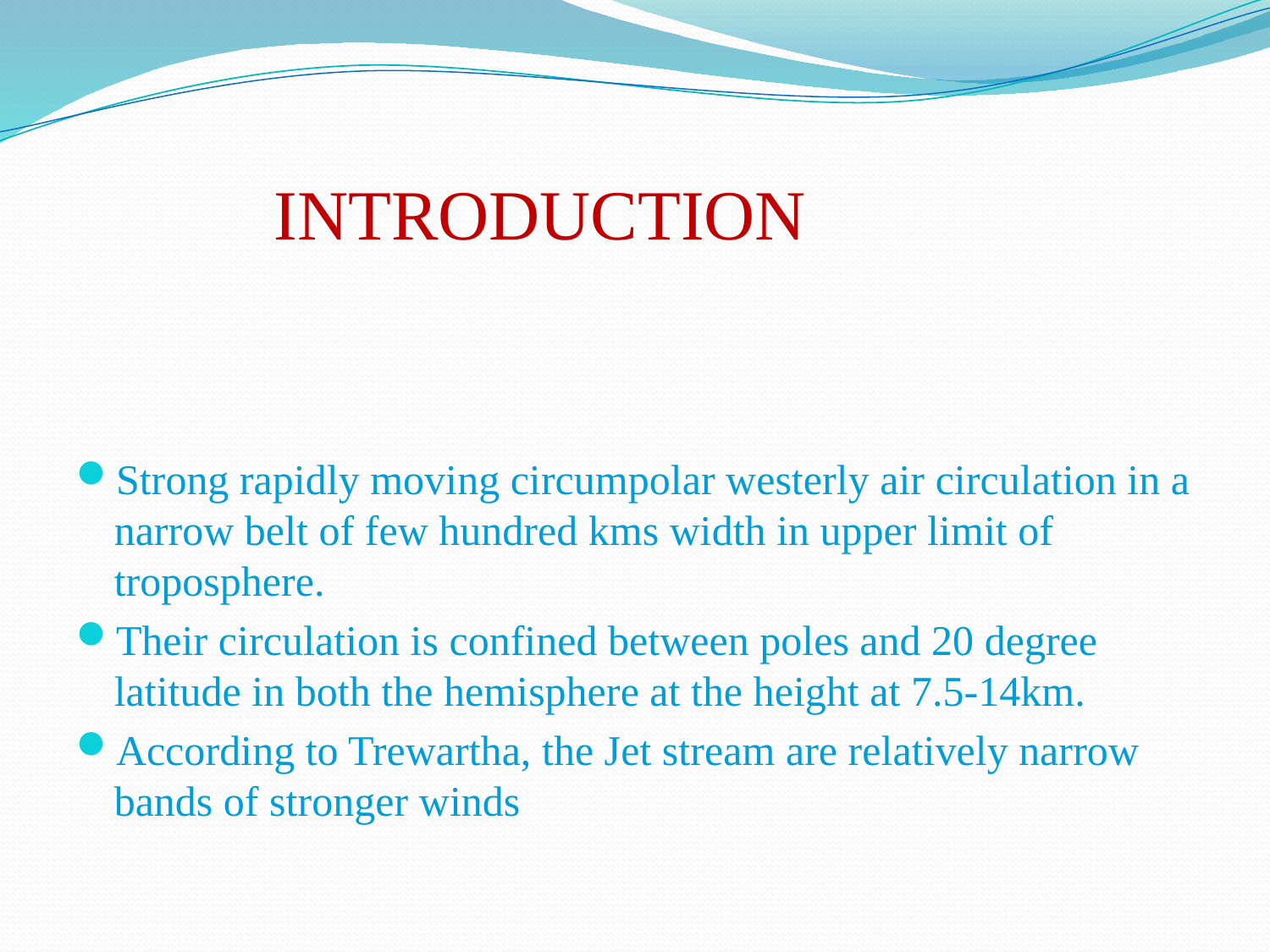

# INTRODUCTION

Strong rapidly moving circumpolar westerly air circulation in a narrow belt of few hundred kms width in upper limit of troposphere.
Their circulation is confined between poles and 20 degree latitude in both the hemisphere at the height at 7.5-14km.
According to Trewartha, the Jet stream are relatively narrow bands of stronger winds